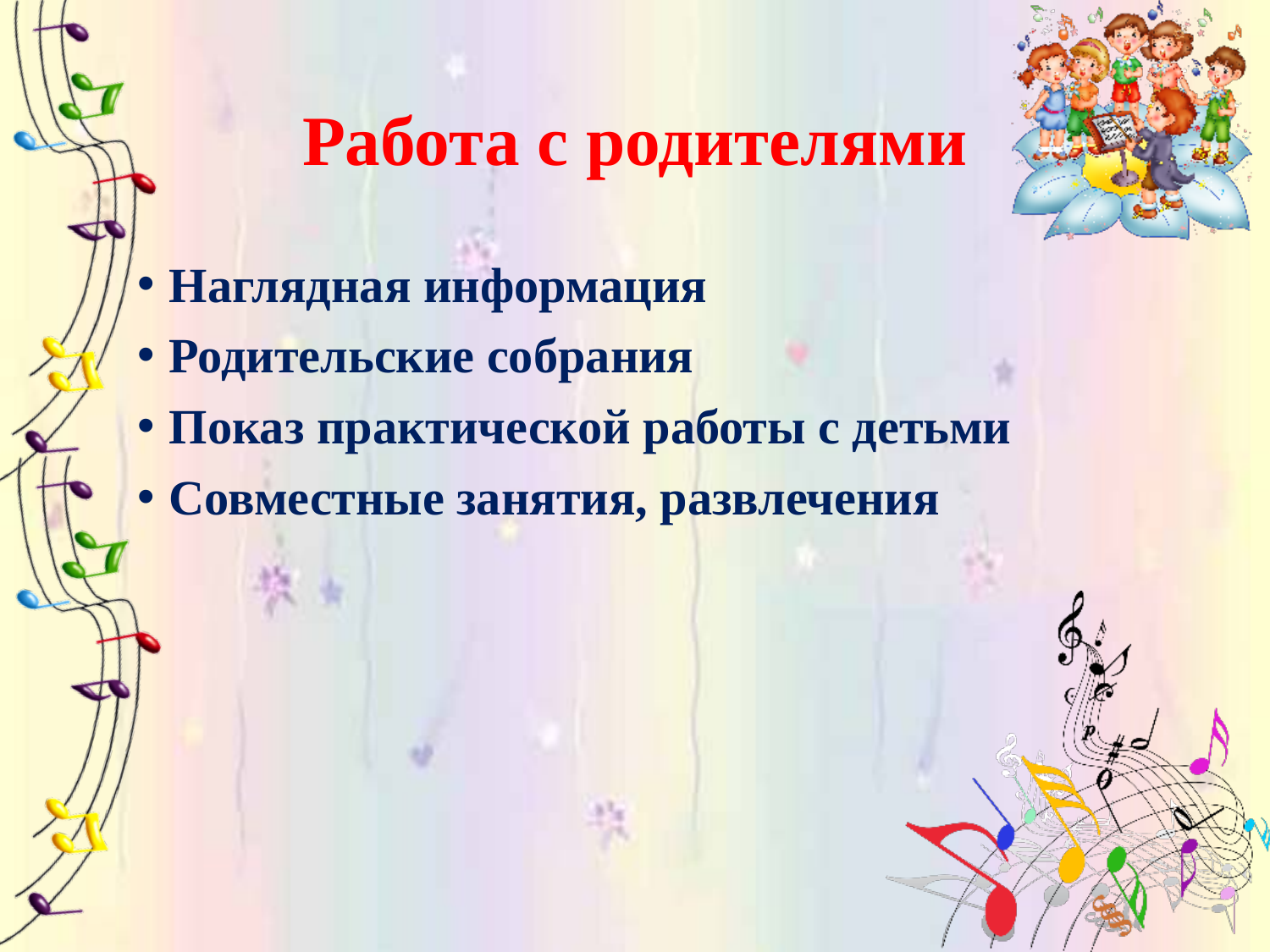

# Работа с родителями
Наглядная информация
Родительские собрания
Показ практической работы с детьми
Совместные занятия, развлечения